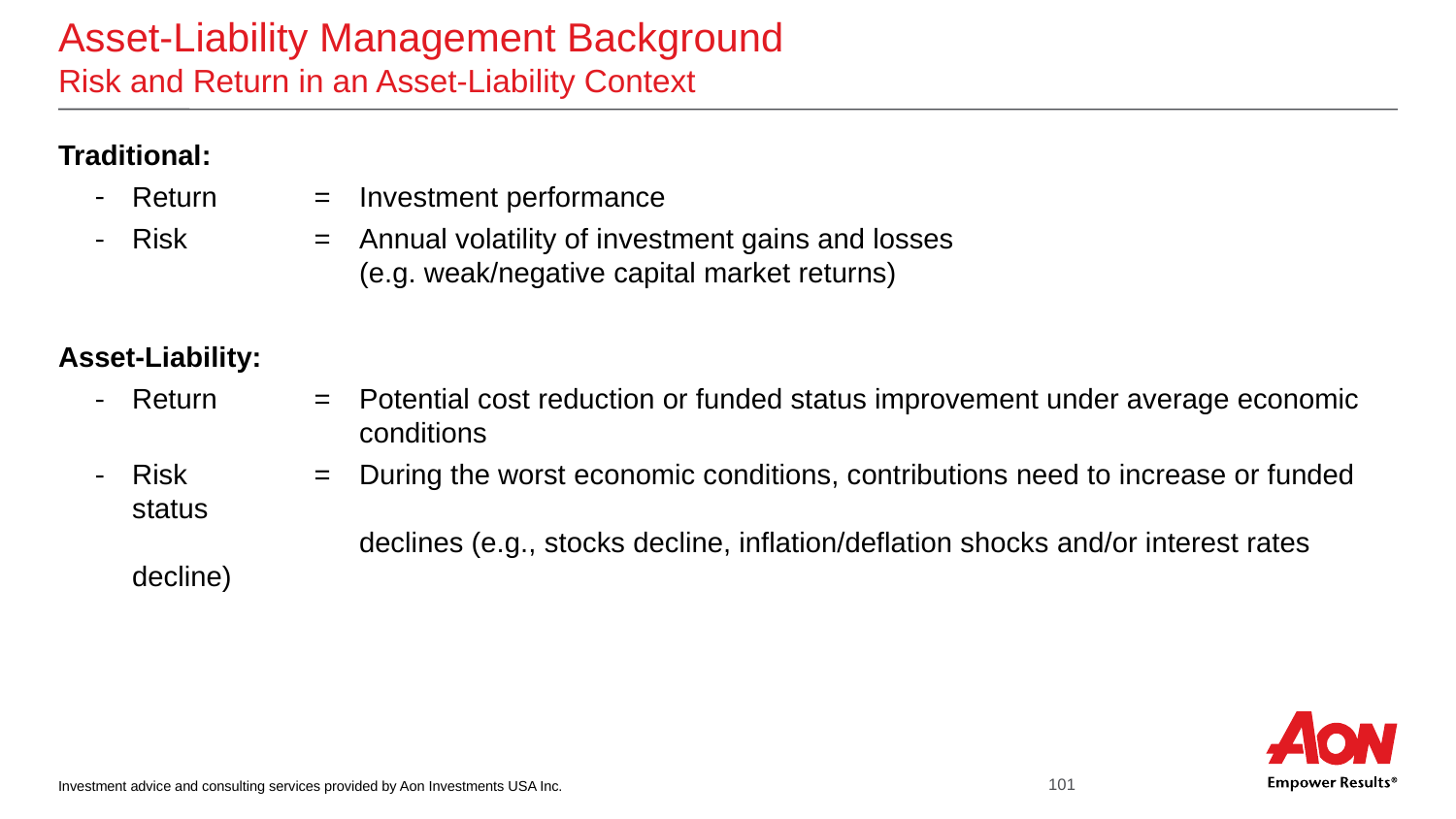

# Asset-Liability Management Background Risk and Return in an Asset-Liability Context
Traditional:
Return 	= 	Investment performance
Risk 	= 	Annual volatility of investment gains and losses
		(e.g. weak/negative capital market returns)

Asset-Liability:
Return 	= 	Potential cost reduction or funded status improvement under average economic
		conditions
Risk 	= 	During the worst economic conditions, contributions need to increase or funded status
		declines (e.g., stocks decline, inflation/deflation shocks and/or interest rates decline)